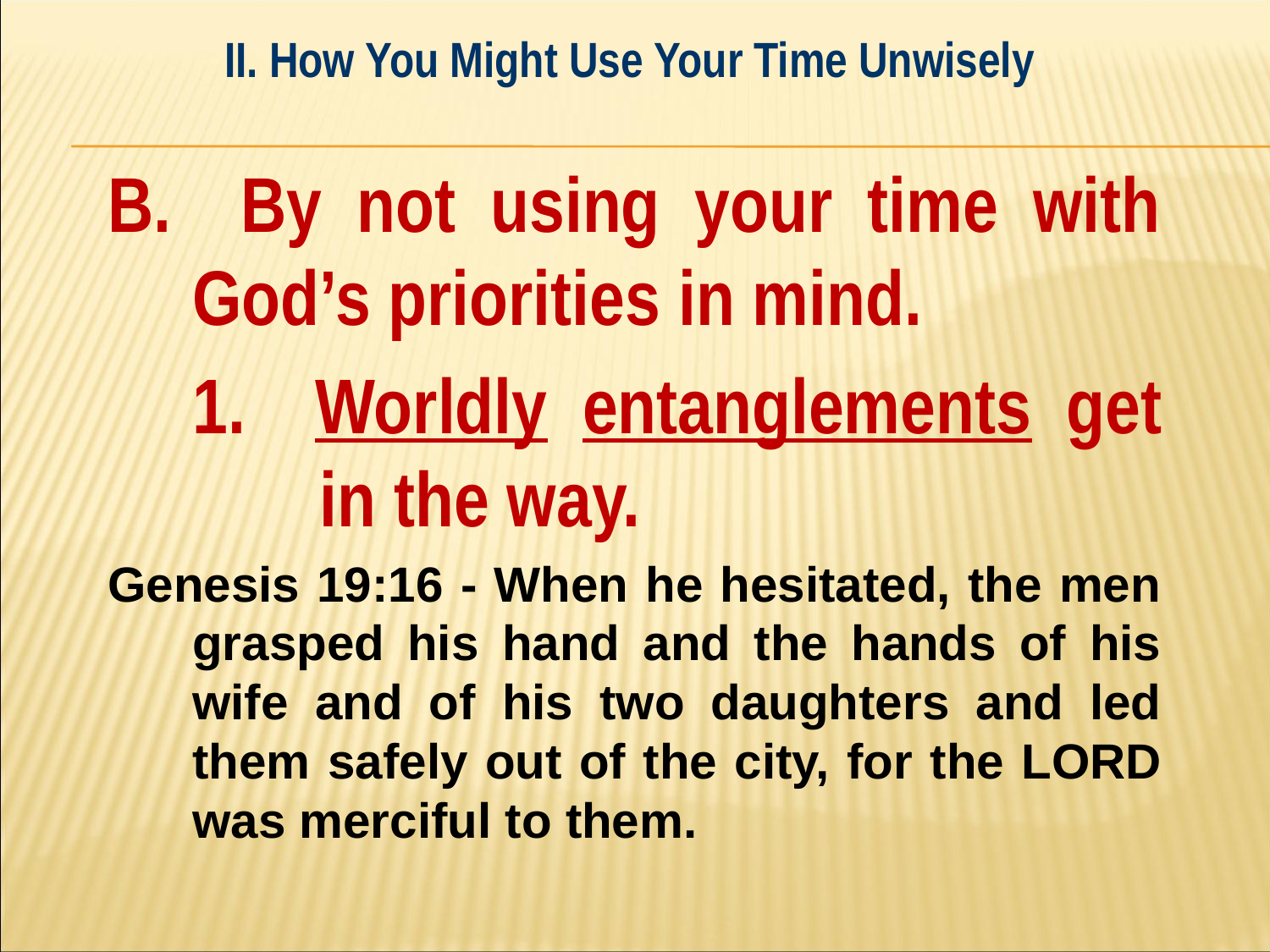

II. How You Might Use Your Time Unwisely
#
B.  By not using your time with God’s priorities in mind.
	1.  Worldly entanglements get 	in the way.
Genesis 19:16 - When he hesitated, the men grasped his hand and the hands of his wife and of his two daughters and led them safely out of the city, for the LORD was merciful to them.